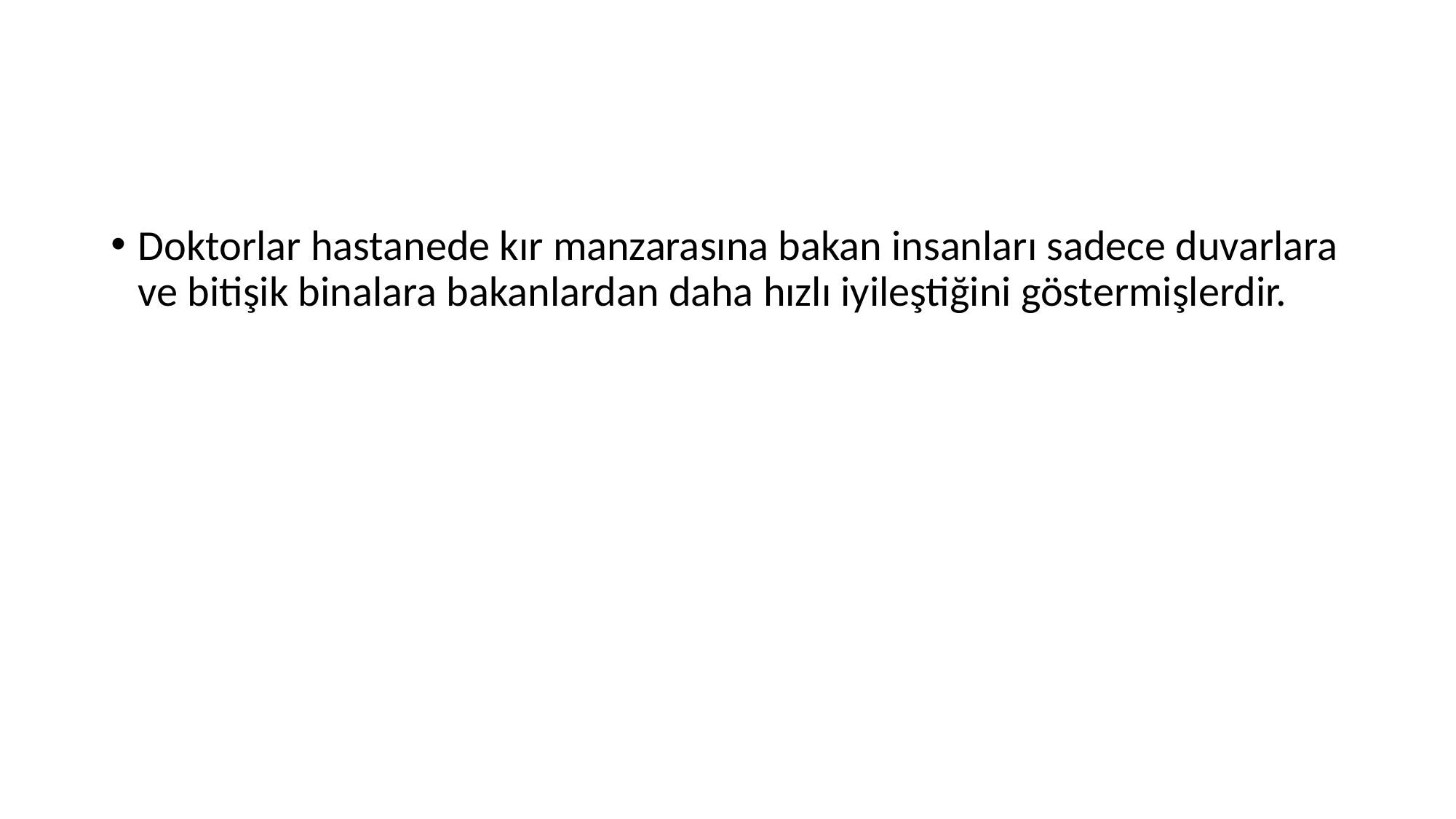

#
Doktorlar hastanede kır manzarasına bakan insanları sadece duvarlara ve bitişik binalara bakanlardan daha hızlı iyileştiğini göstermişlerdir.